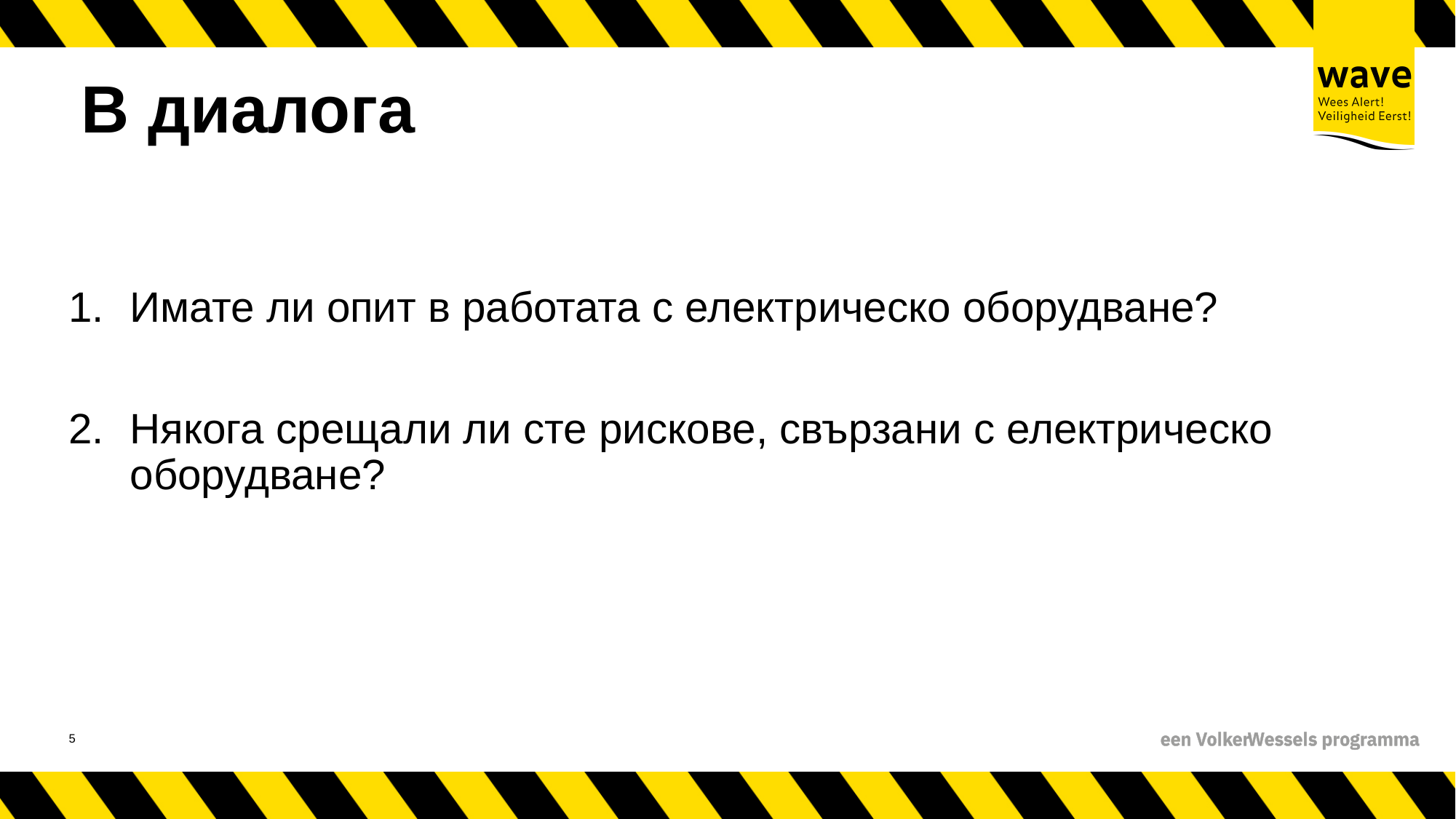

# В диалога

Имате ли опит в работата с електрическо оборудване?

Някога срещали ли сте рискове, свързани с електрическо оборудване?
5